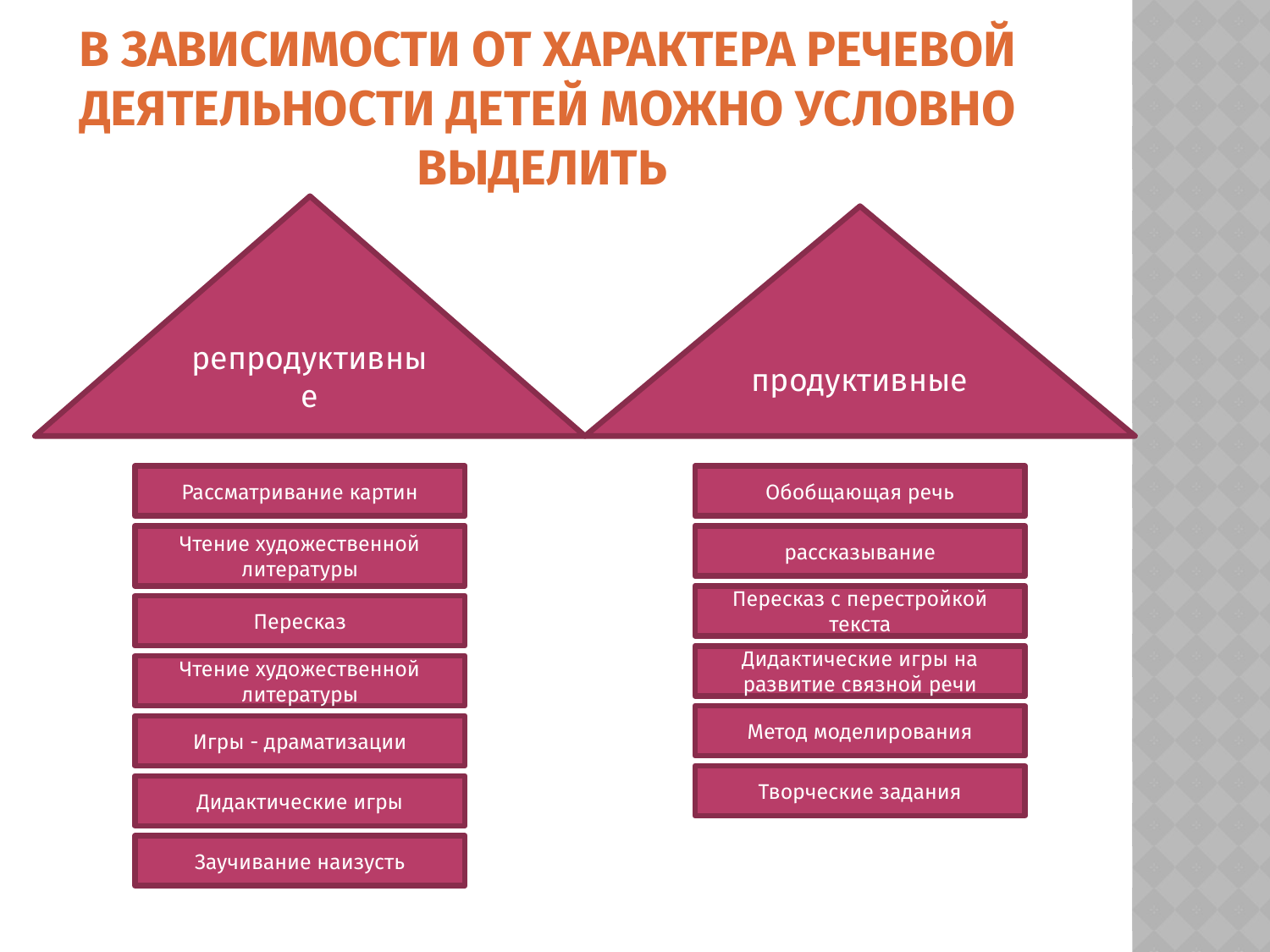

# В зависимости от характера речевой деятельности детей можно условно выделить
репродуктивные
продуктивные
Рассматривание картин
Обобщающая речь
Чтение художественной литературы
рассказывание
Пересказ с перестройкой текста
Пересказ
Дидактические игры на развитие связной речи
Чтение художественной литературы
Метод моделирования
Игры - драматизации
Творческие задания
Дидактические игры
Заучивание наизусть